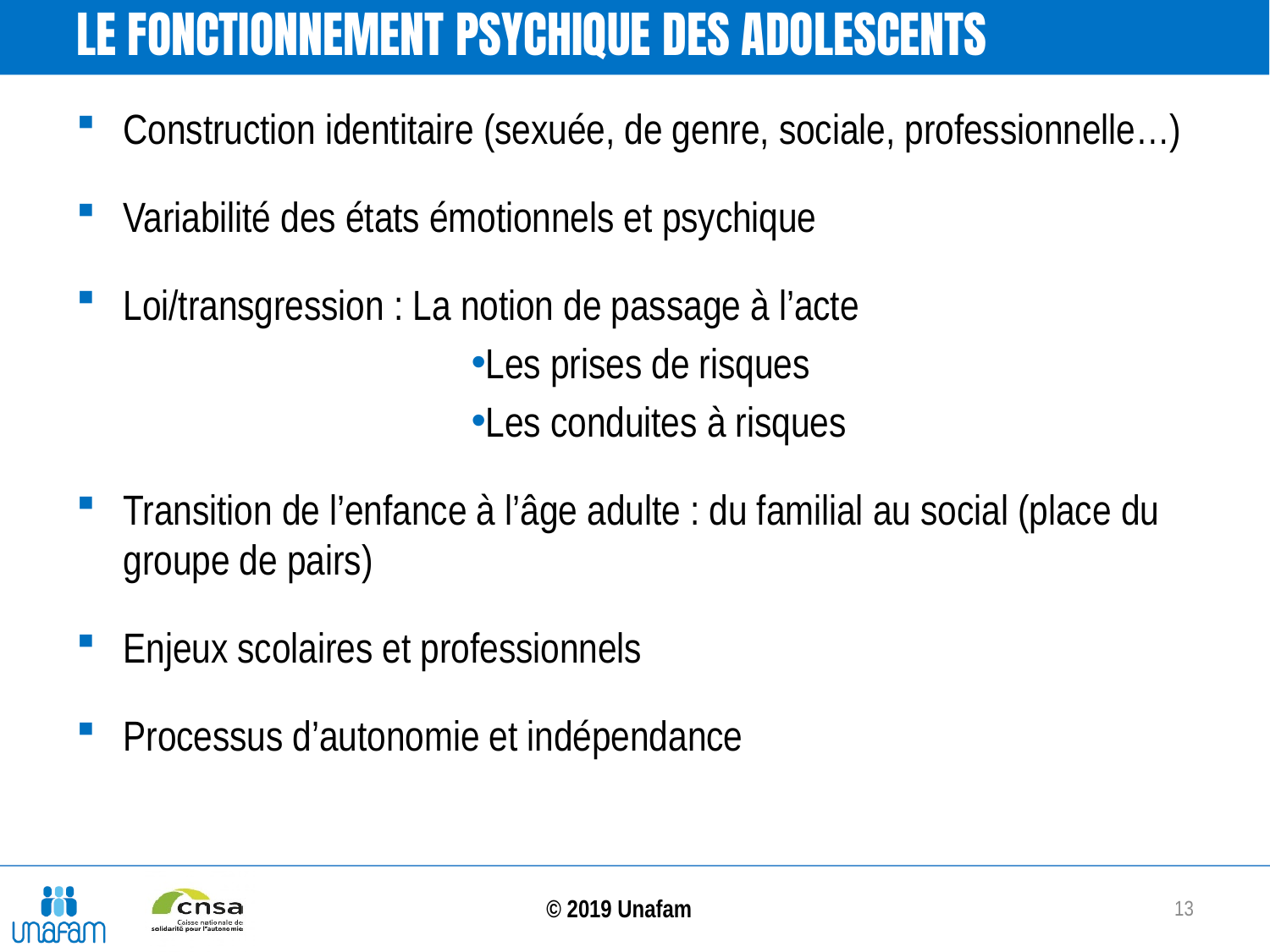

LE FONCTIONNEMENT PSYCHIQUE DES ADOLESCENTS
Construction identitaire (sexuée, de genre, sociale, professionnelle…)

Variabilité des états émotionnels et psychique

Loi/transgression : La notion de passage à l’acte
Les prises de risques
Les conduites à risques

Transition de l’enfance à l’âge adulte : du familial au social (place du groupe de pairs)

Enjeux scolaires et professionnels

Processus d’autonomie et indépendance

13